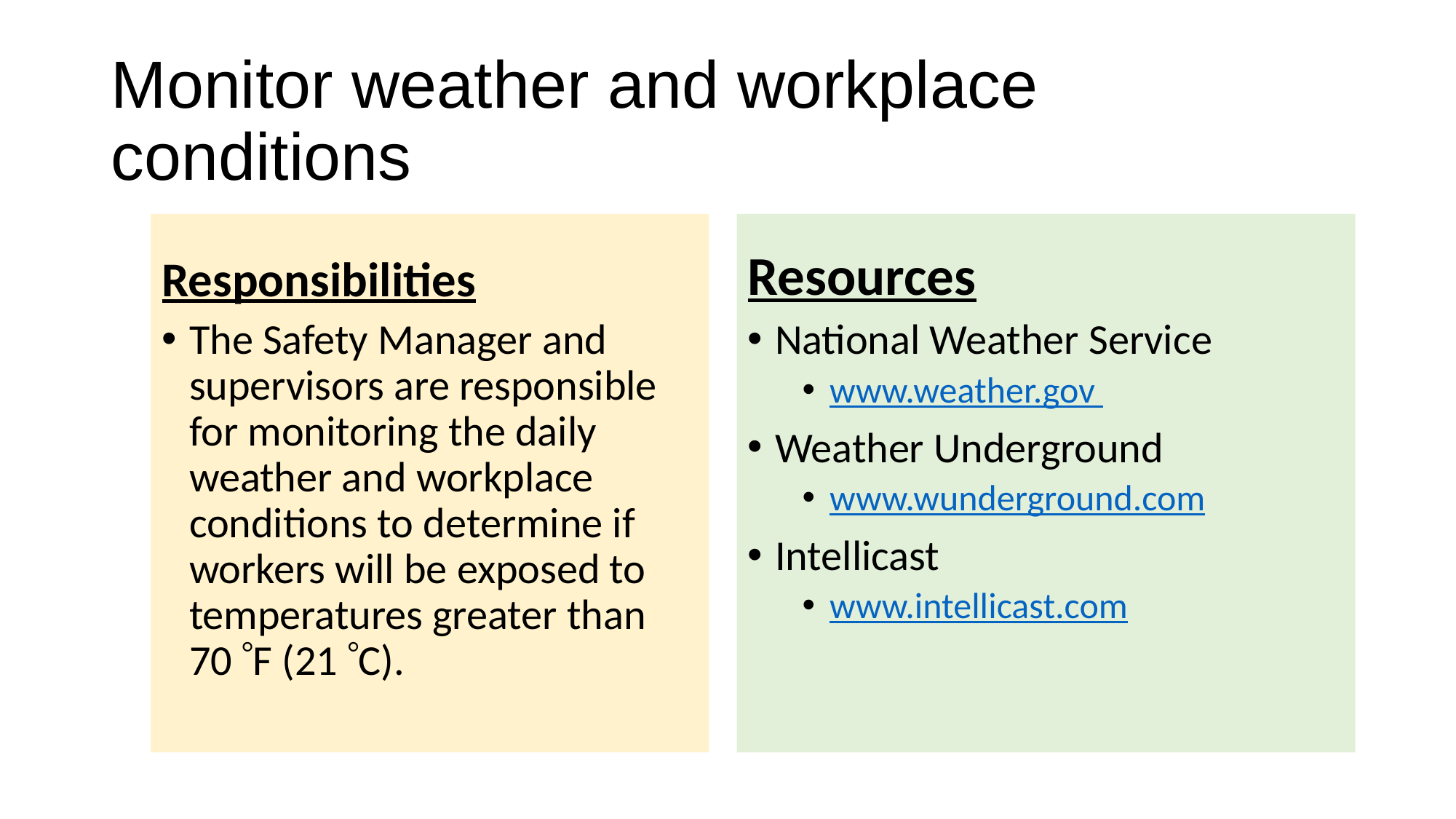

# Monitor weather and workplace conditions
Responsibilities
Resources
The Safety Manager and supervisors are responsible for monitoring the daily weather and workplace conditions to determine if workers will be exposed to temperatures greater than 70 °F (21 °C).
National Weather Service
www.weather.gov
Weather Underground
www.wunderground.com
Intellicast
www.intellicast.com